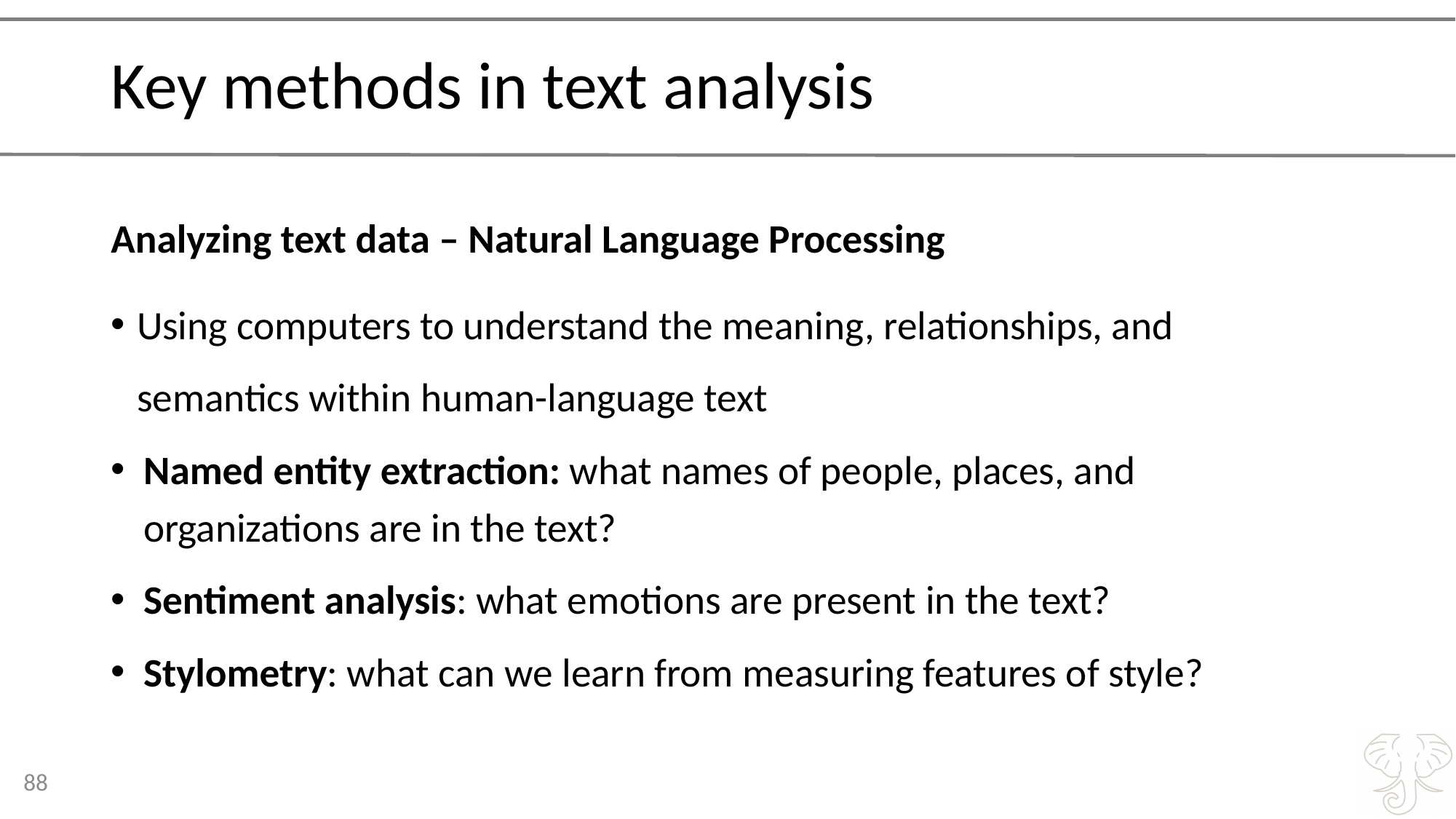

# Key methods in text analysis
Analyzing text data – Natural Language Processing
Using computers to understand the meaning, relationships, and semantics within human-language text
Named entity extraction: what names of people, places, and organizations are in the text?
Sentiment analysis: what emotions are present in the text?
Stylometry: what can we learn from measuring features of style?
88